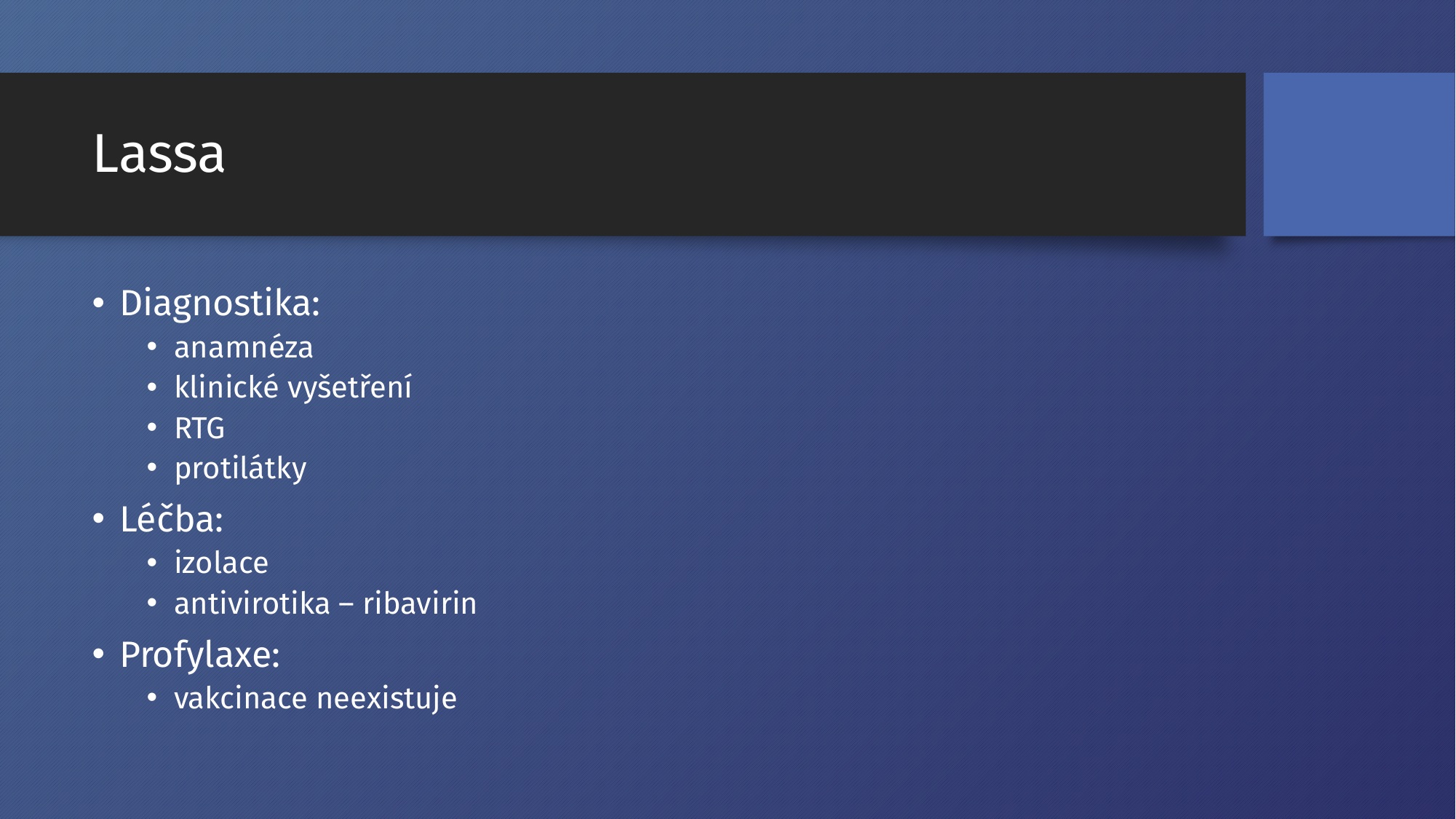

# Lassa
Diagnostika:
anamnéza
klinické vyšetření
RTG
protilátky
Léčba:
izolace
antivirotika – ribavirin
Profylaxe:
vakcinace neexistuje